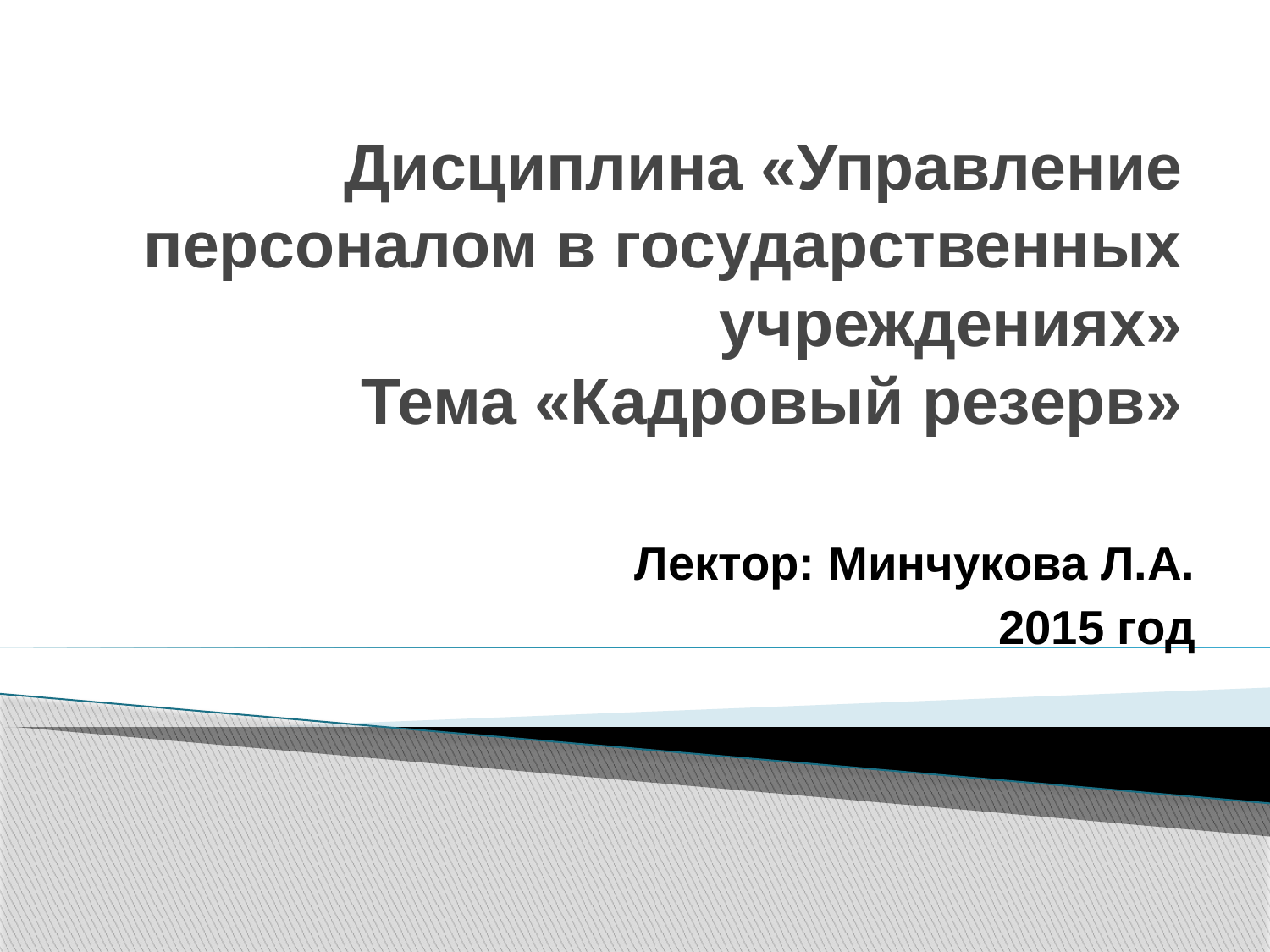

Дисциплина «Управление персоналом в государственных учреждениях»
Тема «Кадровый резерв»
Лектор: Минчукова Л.А.
2015 год